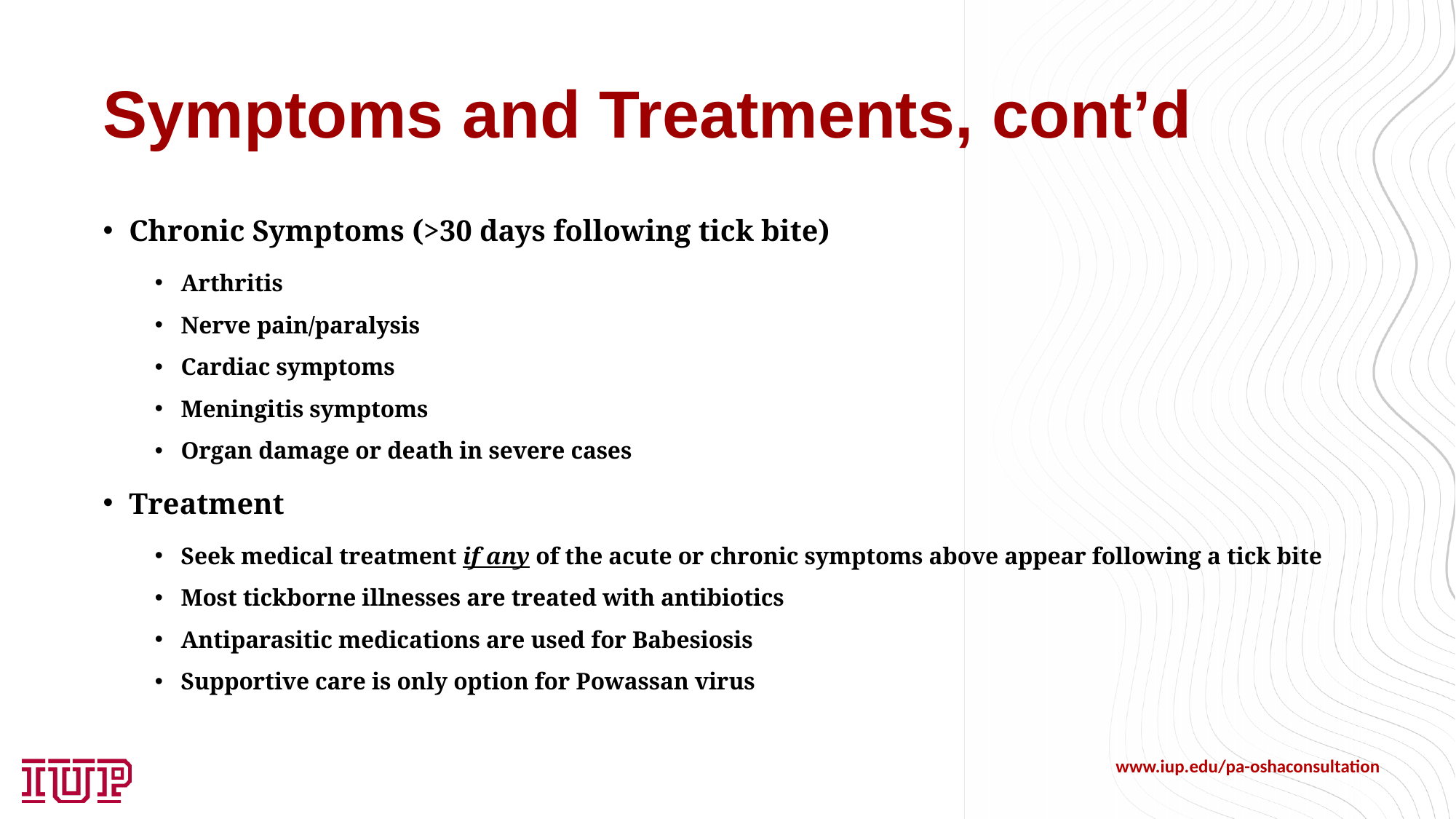

# Symptoms and Treatments, cont’d
Chronic Symptoms (>30 days following tick bite)
Arthritis
Nerve pain/paralysis
Cardiac symptoms
Meningitis symptoms
Organ damage or death in severe cases
Treatment
Seek medical treatment if any of the acute or chronic symptoms above appear following a tick bite
Most tickborne illnesses are treated with antibiotics
Antiparasitic medications are used for Babesiosis
Supportive care is only option for Powassan virus
www.iup.edu/pa-oshaconsultation